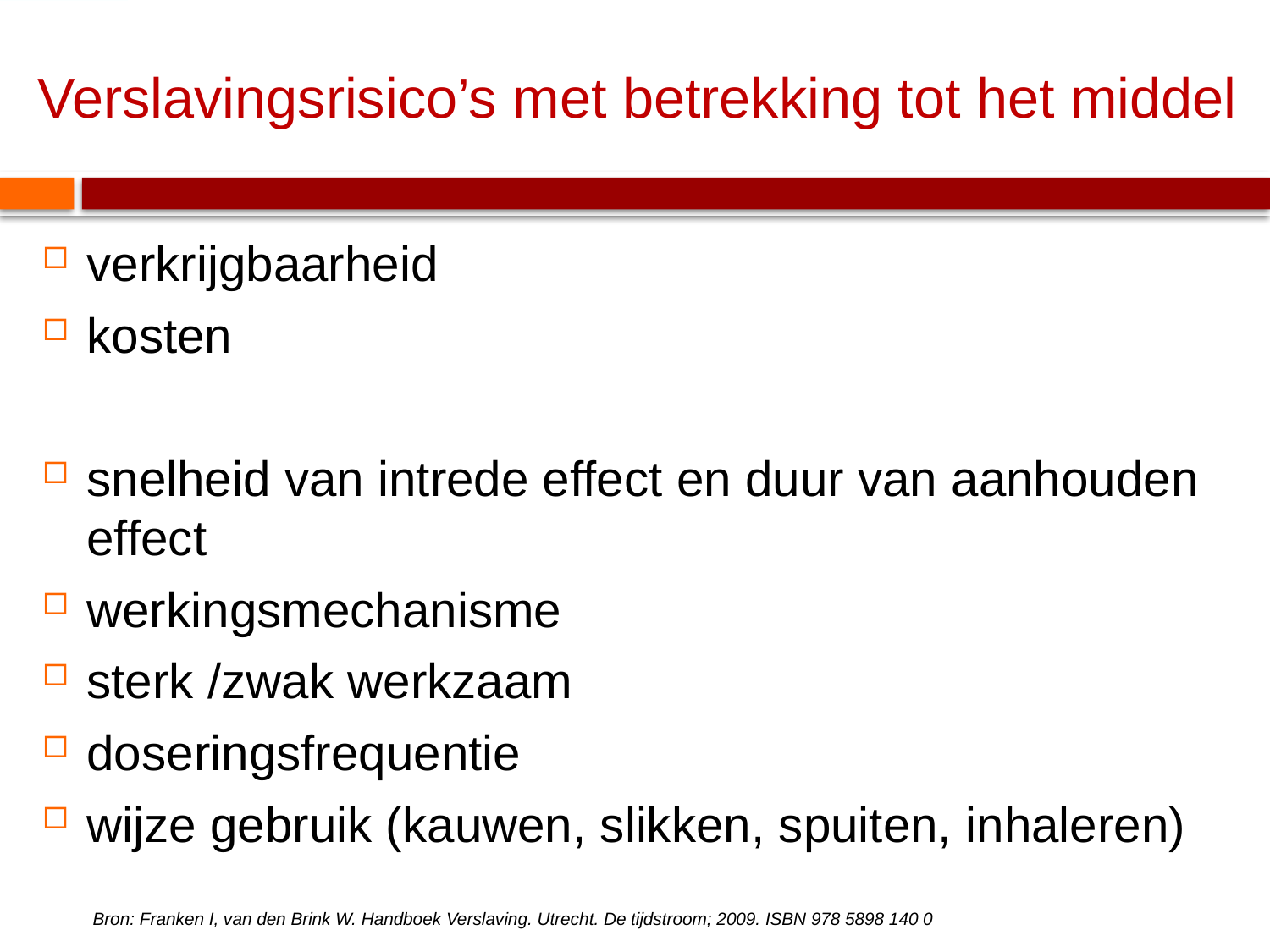

# Verslavingsrisico’s met betrekking tot het middel
verkrijgbaarheid
kosten

snelheid van intrede effect en duur van aanhouden effect
werkingsmechanisme
sterk /zwak werkzaam
doseringsfrequentie
wijze gebruik (kauwen, slikken, spuiten, inhaleren)

Bron: Franken I, van den Brink W. Handboek Verslaving. Utrecht. De tijdstroom; 2009. ISBN 978 5898 140 0